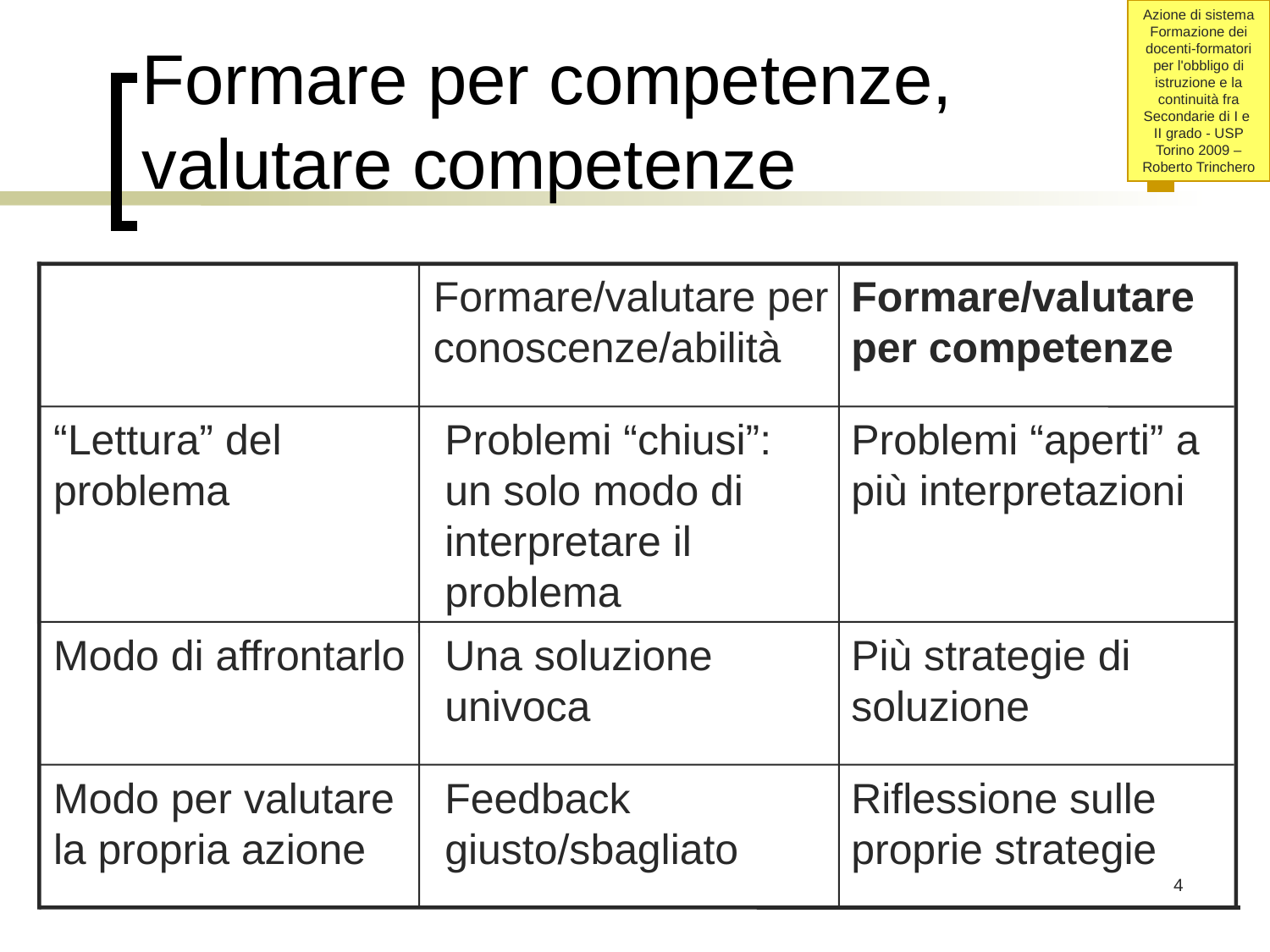

# Formare per competenze, valutare competenze

Formare/valutare per conoscenze/abilità
Formare/valutare per competenze
“Lettura” del problema
Modo di affrontarlo
Modo per valutare la propria azione
Problemi “chiusi”: un solo modo di interpretare il problema
Problemi “aperti” a più interpretazioni
Una soluzione univoca
Più strategie di soluzione
Feedback giusto/sbagliato
Riflessione sulle proprie strategie
4